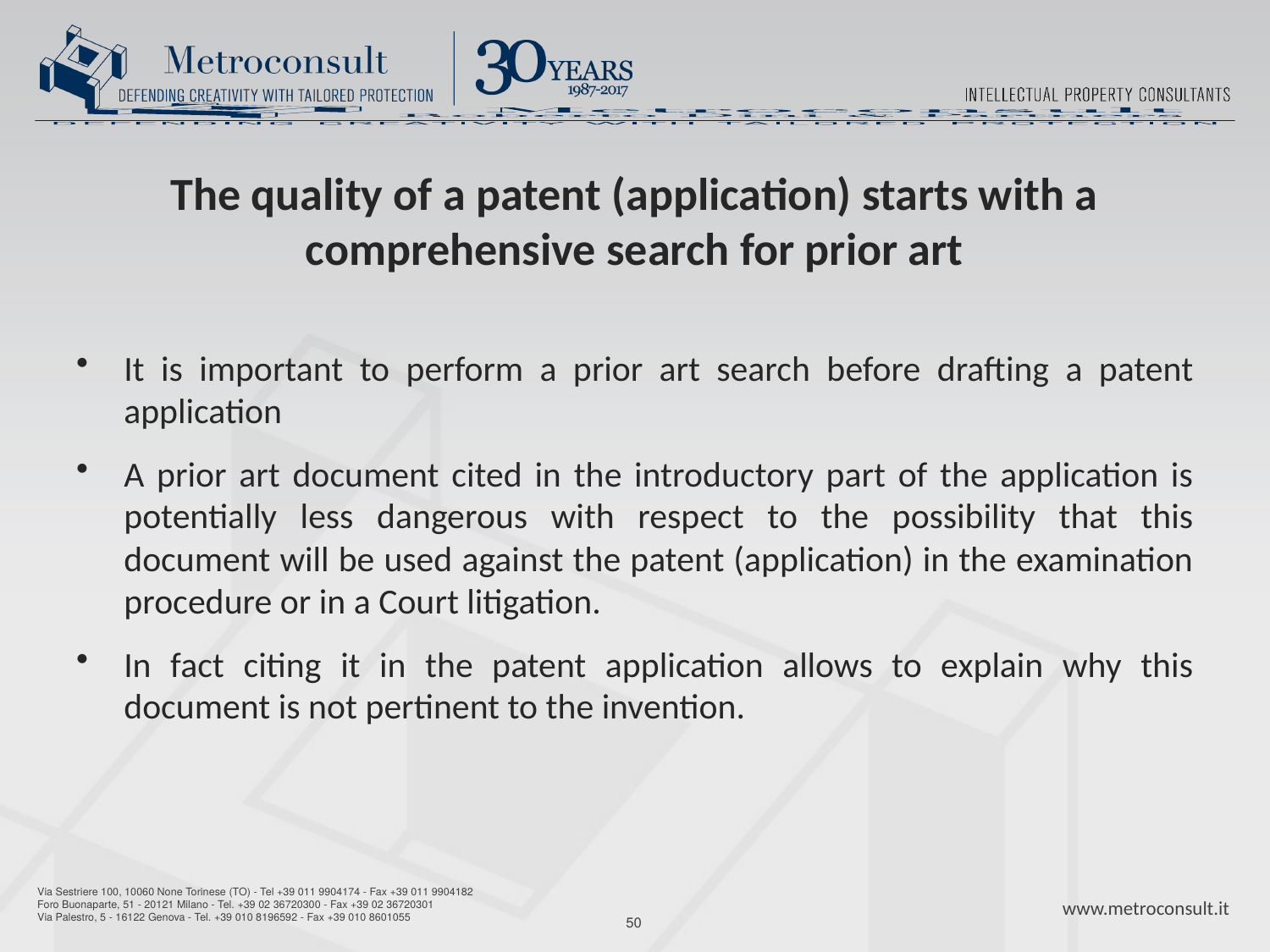

# The quality of a patent (application) starts with a comprehensive search for prior art
It is important to perform a prior art search before drafting a patent application
A prior art document cited in the introductory part of the application is potentially less dangerous with respect to the possibility that this document will be used against the patent (application) in the examination procedure or in a Court litigation.
In fact citing it in the patent application allows to explain why this document is not pertinent to the invention.
50